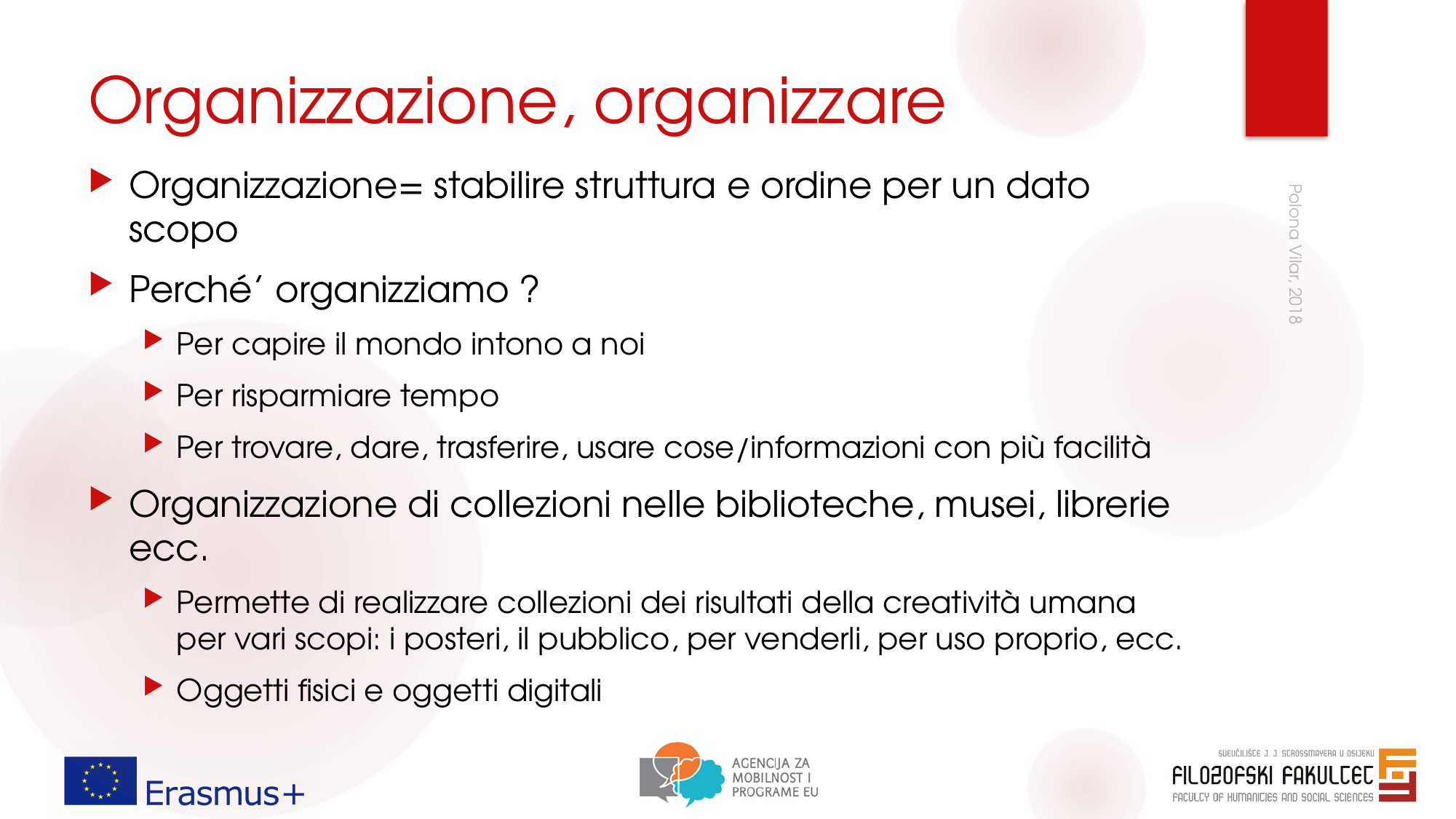

# Organizzazione, organizzare
Organizzazione= stabilire struttura e ordine per un dato scopo
Perché’ organizziamo ?
Per capire il mondo intono a noi
Per risparmiare tempo
Per trovare, dare, trasferire, usare cose/informazioni con più facilità
Organizzazione di collezioni nelle biblioteche, musei, librerie ecc.
Permette di realizzare collezioni dei risultati della creatività umana per vari scopi: i posteri, il pubblico, per venderli, per uso proprio, ecc.
Oggetti fisici e oggetti digitali
Polona Vilar, 2018